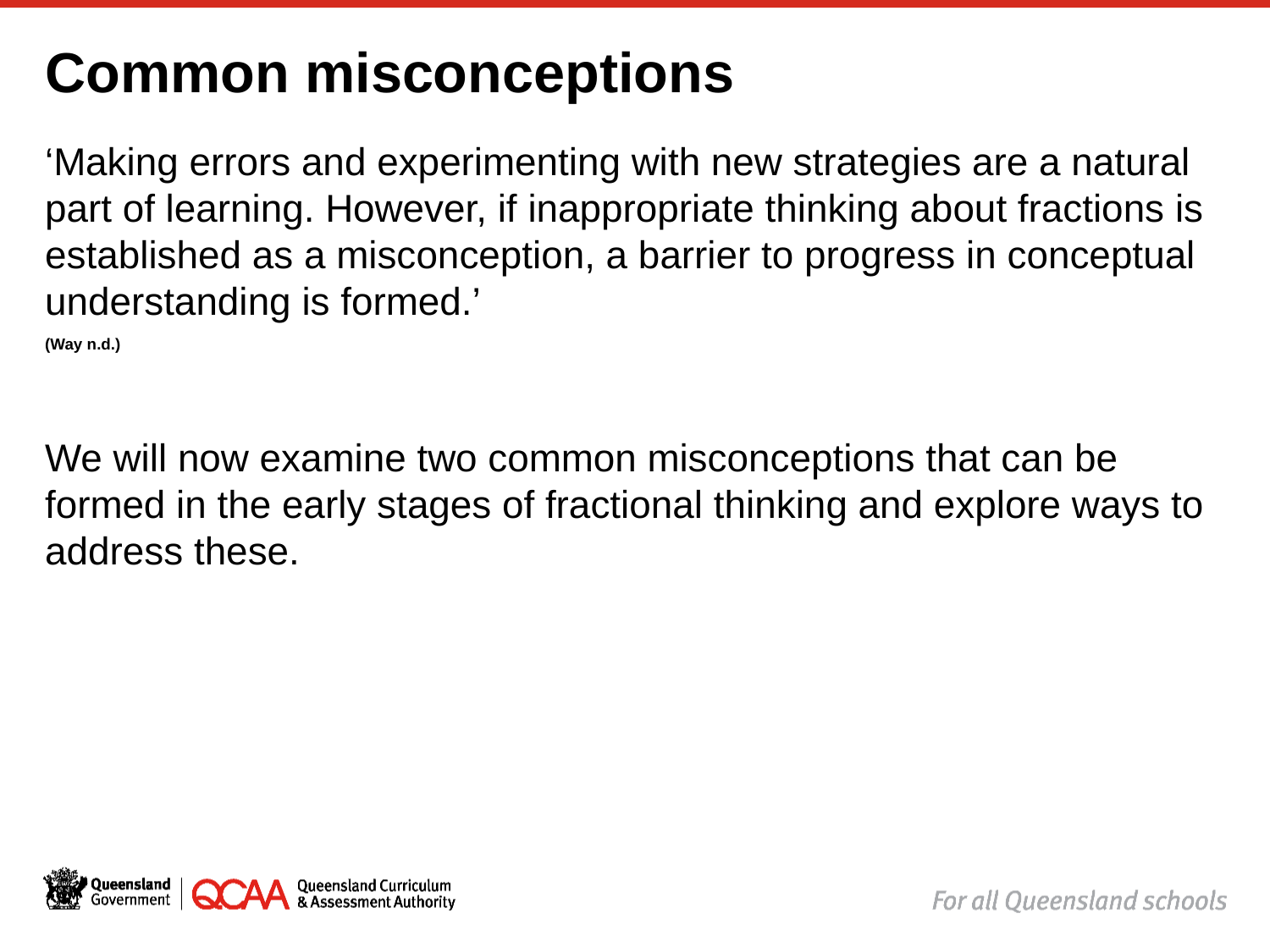

# Common misconceptions
‘Making errors and experimenting with new strategies are a natural part of learning. However, if inappropriate thinking about fractions is established as a misconception, a barrier to progress in conceptual understanding is formed.’
(Way n.d.)

We will now examine two common misconceptions that can be formed in the early stages of fractional thinking and explore ways to address these.